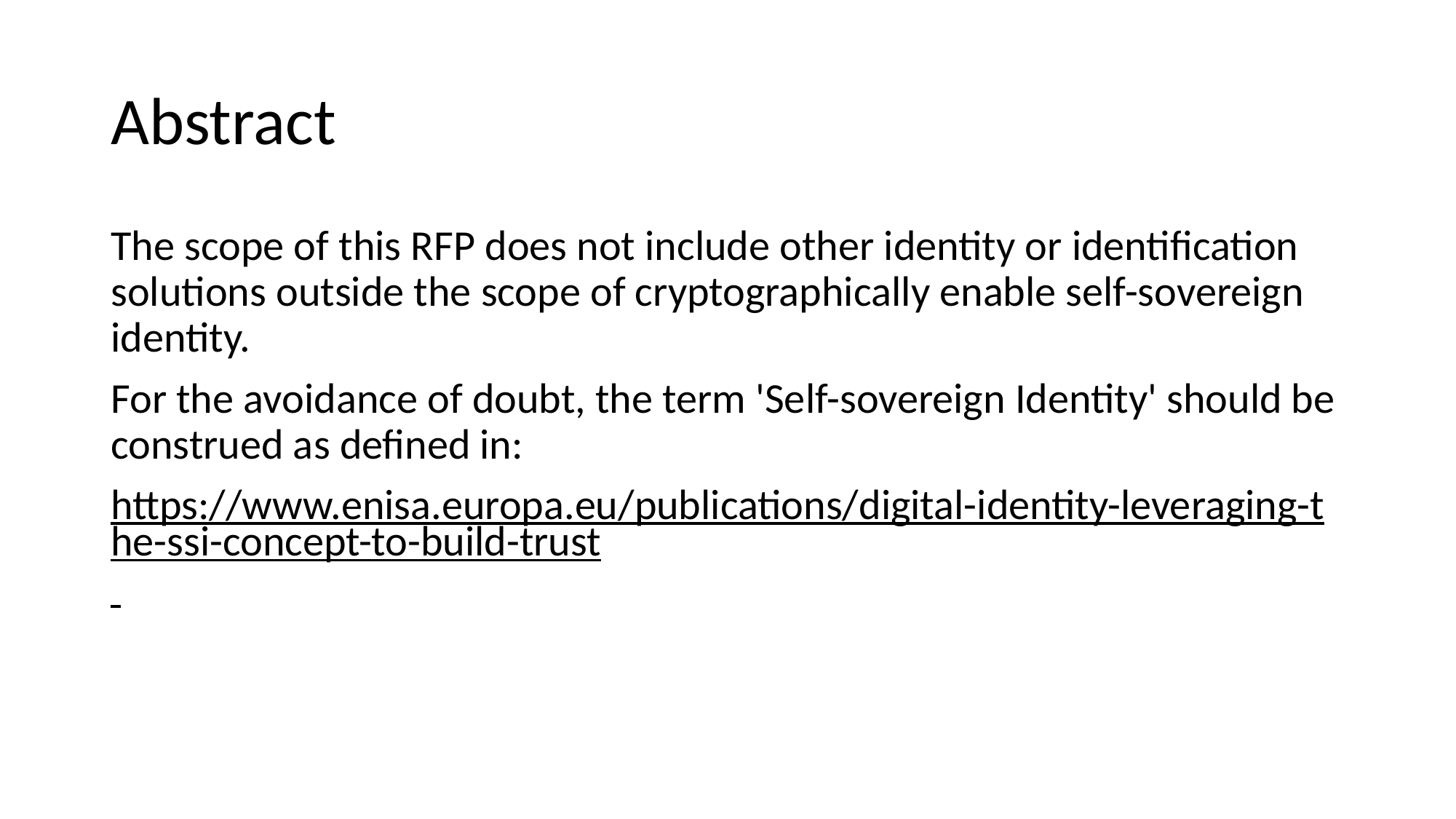

# Abstract
The scope of this RFP does not include other identity or identification solutions outside the scope of cryptographically enable self-sovereign identity.
For the avoidance of doubt, the term 'Self-sovereign Identity' should be construed as defined in:
https://www.enisa.europa.eu/publications/digital-identity-leveraging-the-ssi-concept-to-build-trust